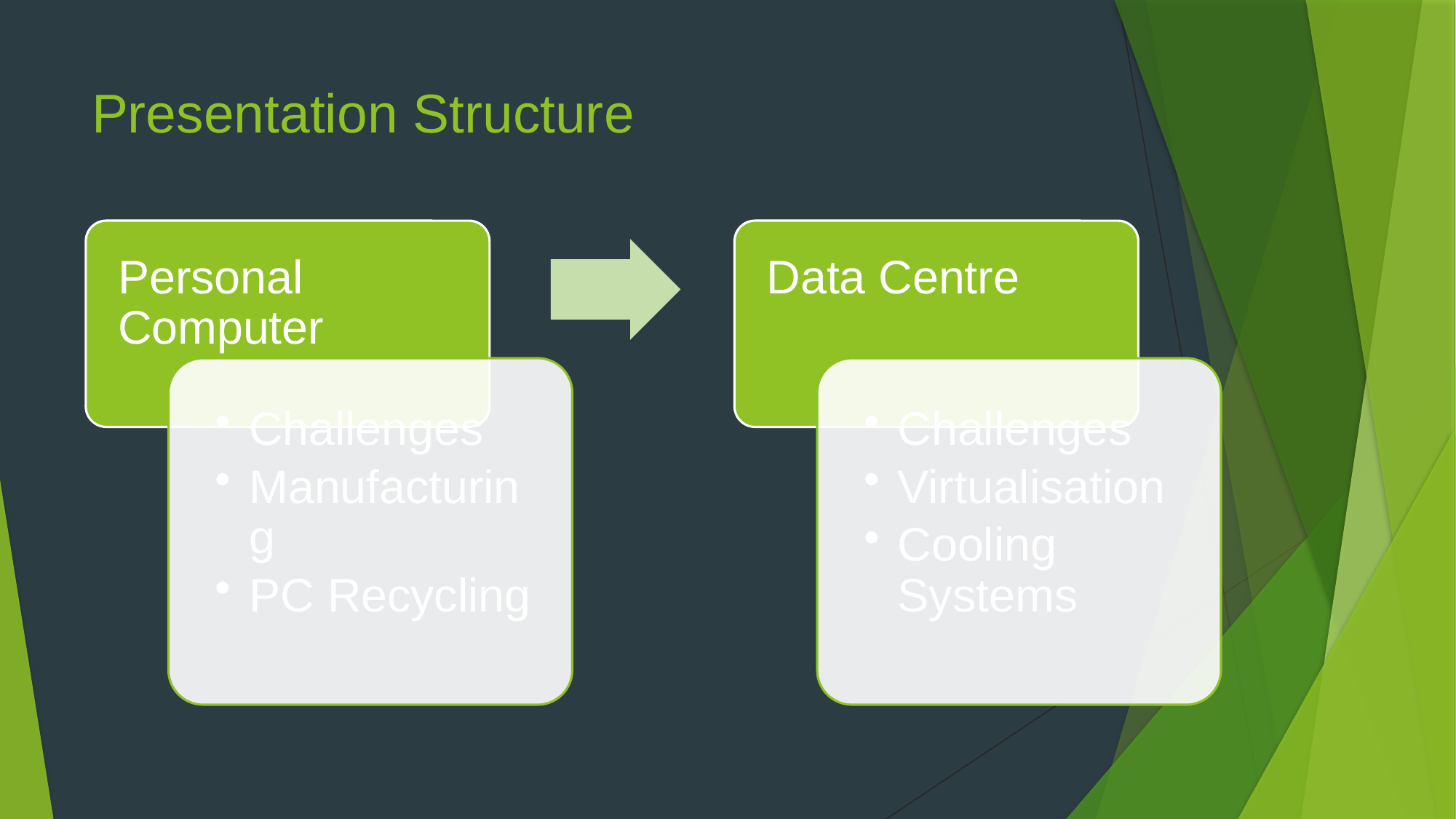

# Presentation Structure
Personal Computer
Challenges
Manufacturing
PC Recycling

Data Centre
Challenges
Virtualisation
Cooling Systems